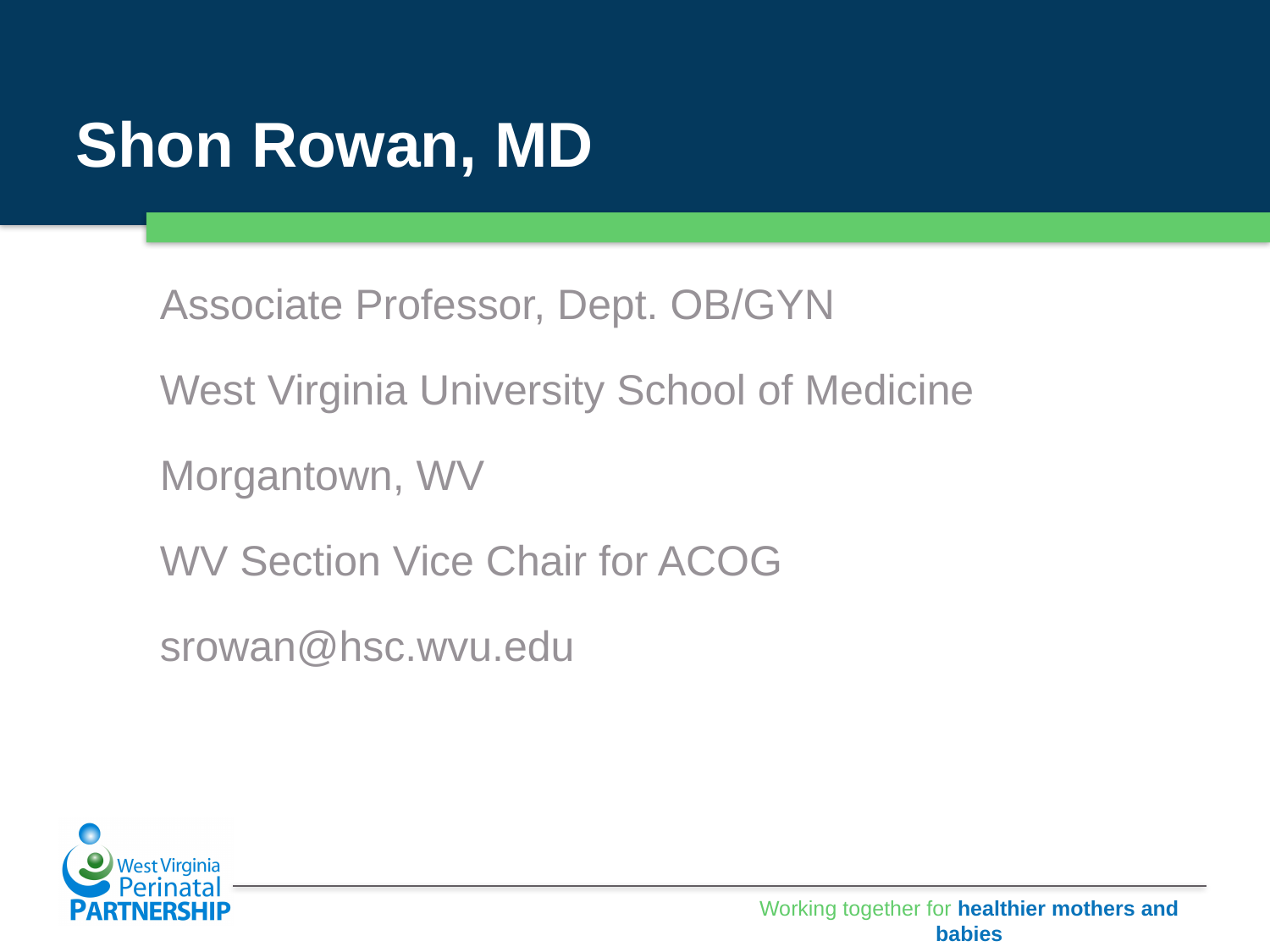

# Shon Rowan, MD
Associate Professor, Dept. OB/GYN
West Virginia University School of Medicine
Morgantown, WV
WV Section Vice Chair for ACOG
srowan@hsc.wvu.edu